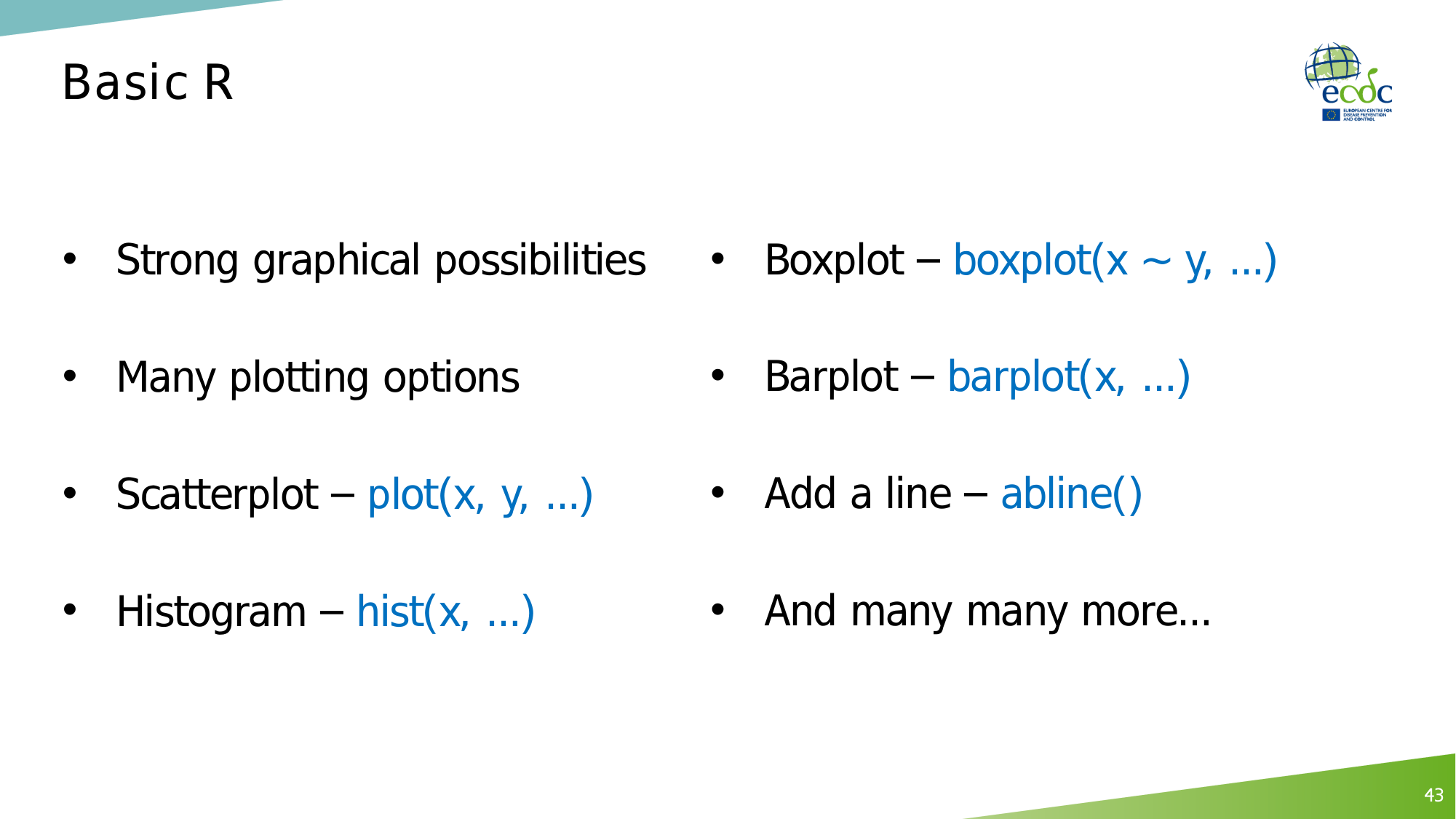

# Basic R
Strong graphical possibilities
Many plotting options
Scatterplot – plot(x, y, …)
Histogram – hist(x, …)
Boxplot – boxplot(x ~ y, …)
Barplot – barplot(x, …)
Add a line – abline()
And many many more…
43